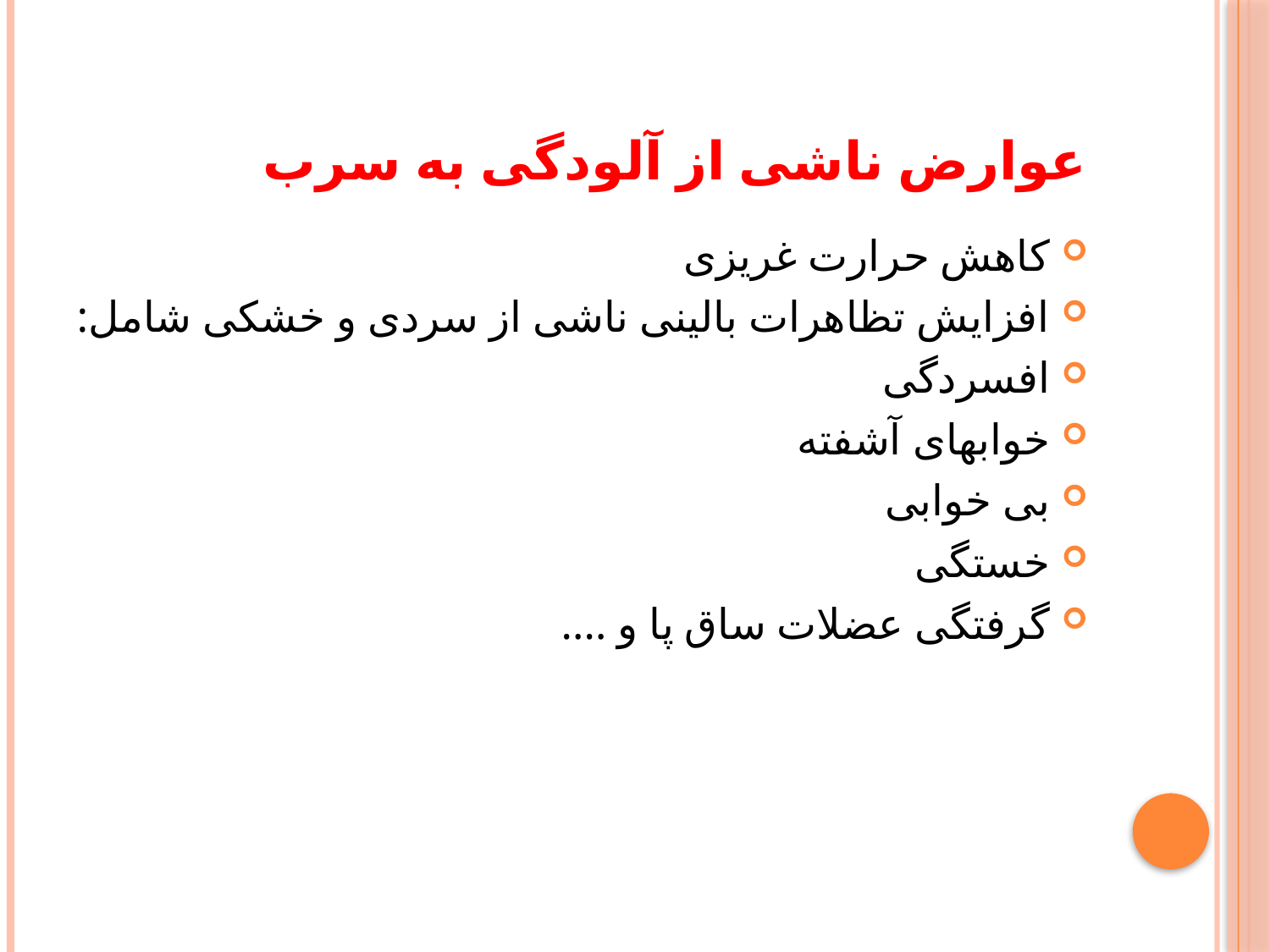

# عوارض ناشی از آلودگی به سرب
کاهش حرارت غریزی
افزایش تظاهرات بالینی ناشی از سردی و خشکی شامل:
افسردگی
خوابهای آشفته
بی خوابی
خستگی
گرفتگی عضلات ساق پا و ....